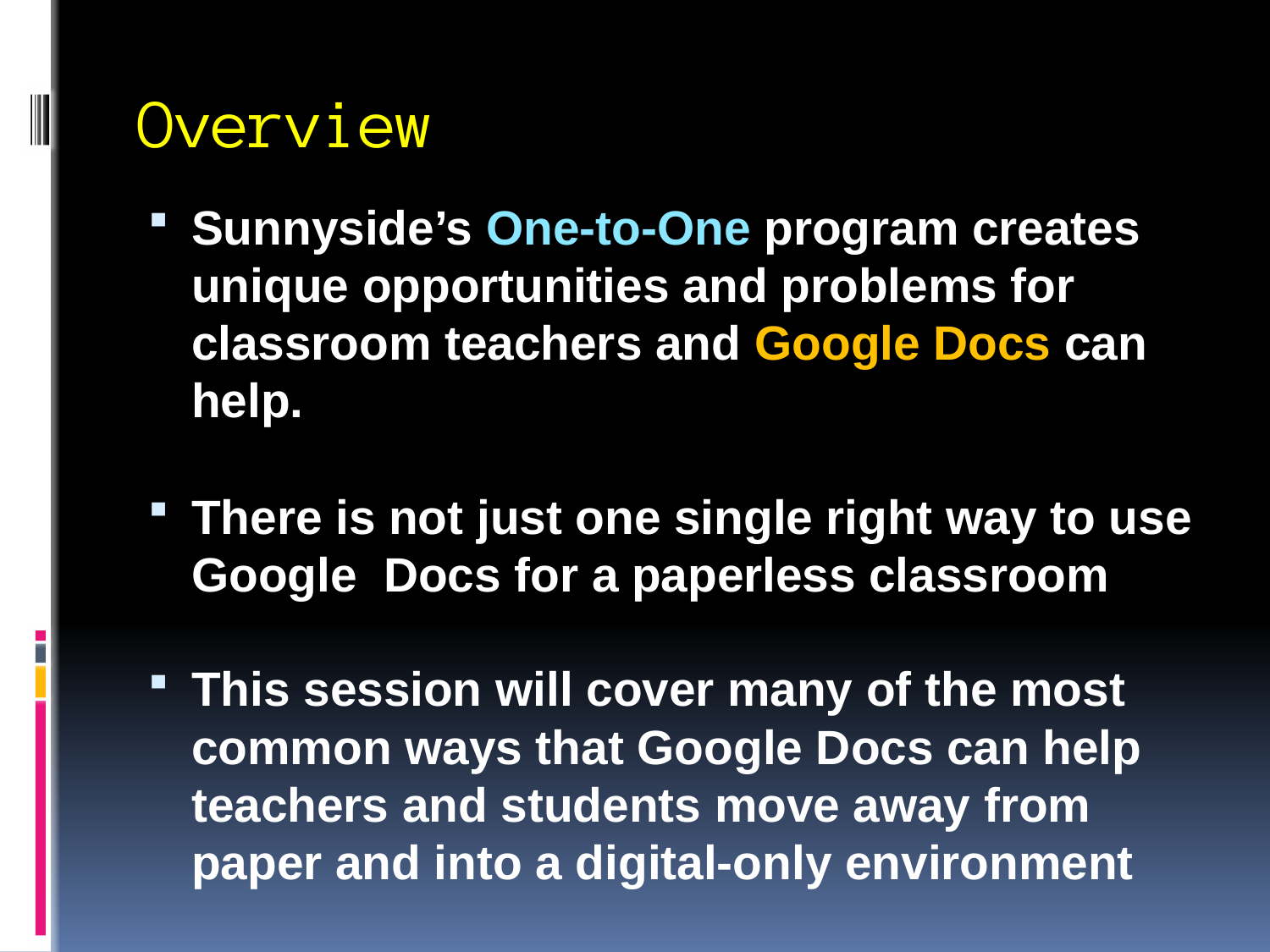

# Overview
Sunnyside’s One-to-One program creates unique opportunities and problems for classroom teachers and Google Docs can help.

There is not just one single right way to use Google  Docs for a paperless classroom

This session will cover many of the most common ways that Google Docs can help teachers and students move away from paper and into a digital-only environment